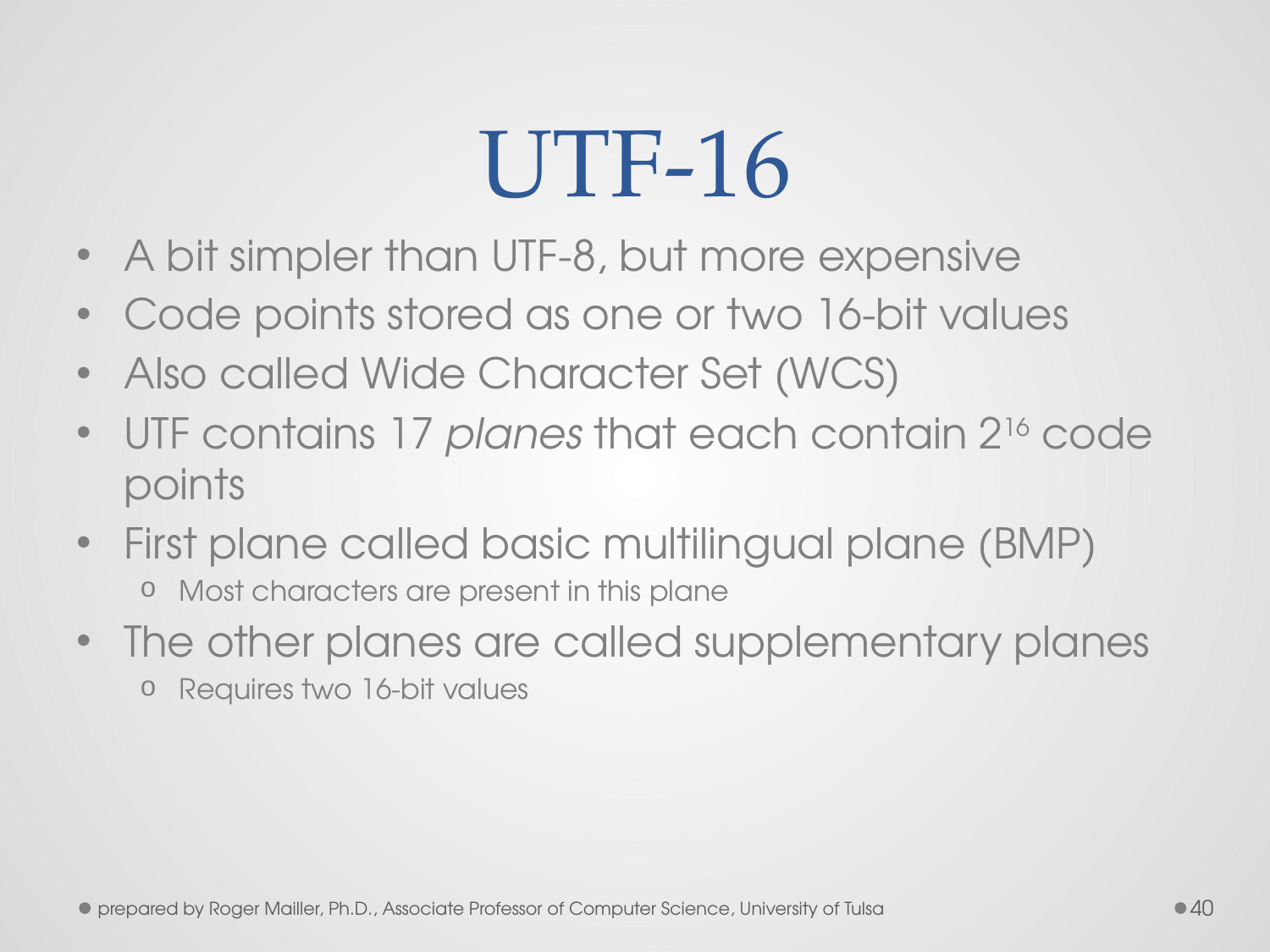

# UTF-16
A bit simpler than UTF-8, but more expensive
Code points stored as one or two 16-bit values
Also called Wide Character Set (WCS)
UTF contains 17 planes that each contain 216 code points
First plane called basic multilingual plane (BMP)
Most characters are present in this plane
The other planes are called supplementary planes
Requires two 16-bit values

prepared by Roger Mailler, Ph.D., Associate Professor of Computer Science, University of Tulsa
40